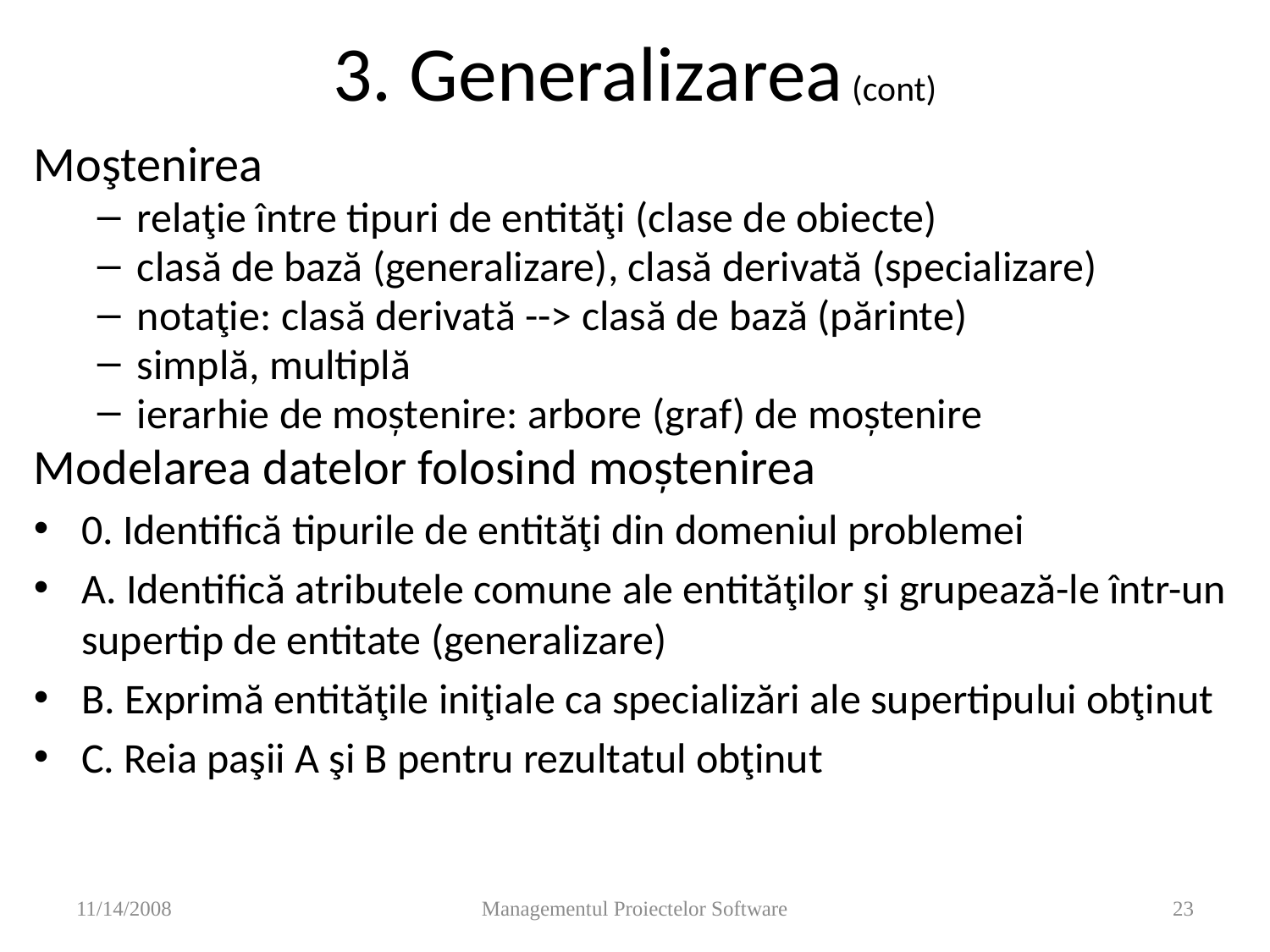

# 3. Generalizarea (cont)
Moştenirea
relaţie între tipuri de entităţi (clase de obiecte)
clasă de bază (generalizare), clasă derivată (specializare)
notaţie: clasă derivată --> clasă de bază (părinte)
simplă, multiplă
ierarhie de moştenire: arbore (graf) de moştenire
Modelarea datelor folosind moştenirea
0. Identifică tipurile de entităţi din domeniul problemei
A. Identifică atributele comune ale entităţilor şi grupează-le într-un supertip de entitate (generalizare)
B. Exprimă entităţile iniţiale ca specializări ale supertipului obţinut
C. Reia paşii A şi B pentru rezultatul obţinut
11/14/2008
Managementul Proiectelor Software
23